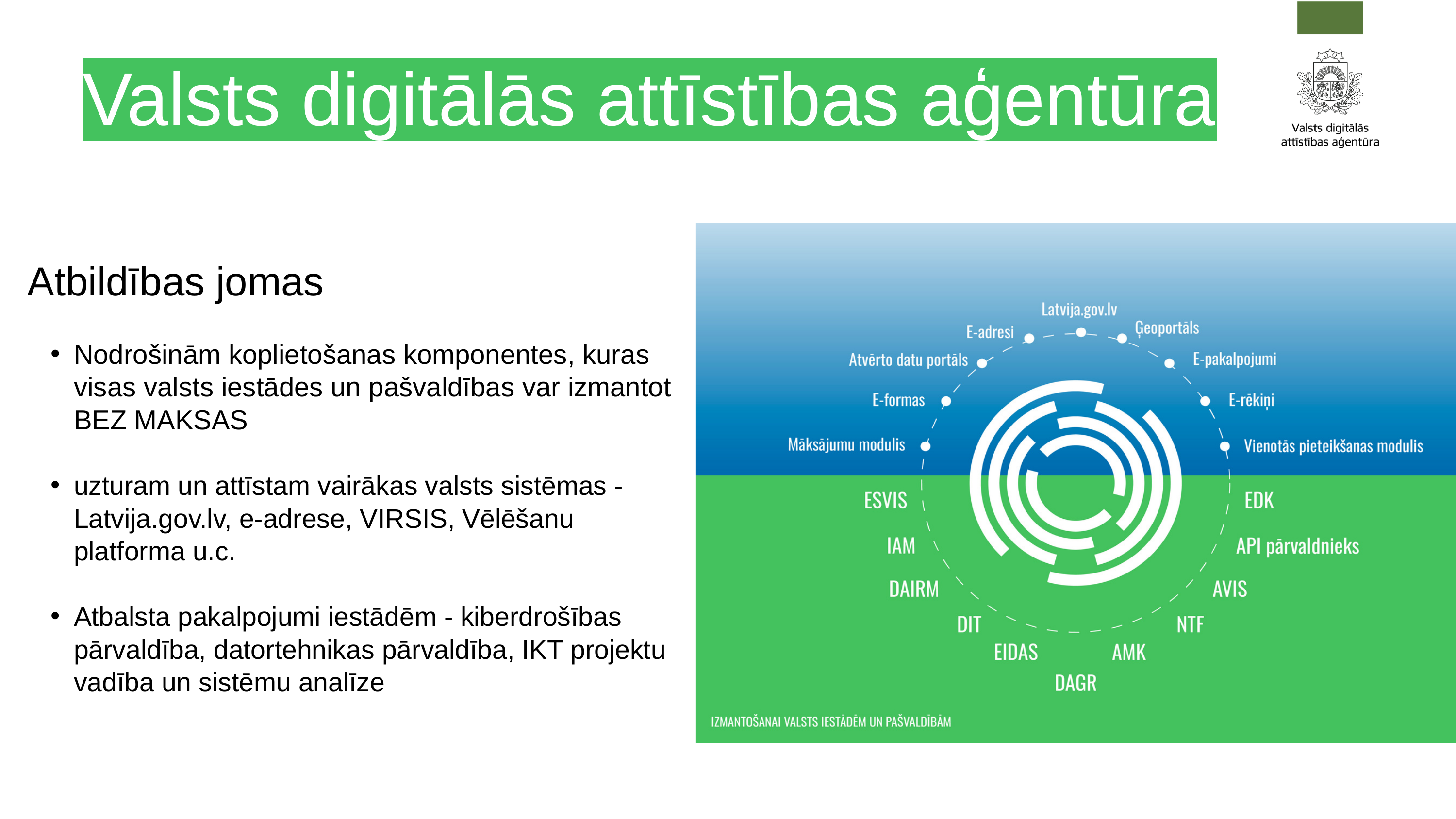

Valsts digitālās attīstības aģentūra

Atbildības jomas

Nodrošinām koplietošanas komponentes, kuras visas valsts iestādes un pašvaldības var izmantot BEZ MAKSAS

uzturam un attīstam vairākas valsts sistēmas - Latvija.gov.lv, e-adrese, VIRSIS, Vēlēšanu platforma u.c.

Atbalsta pakalpojumi iestādēm - kiberdrošības pārvaldība, datortehnikas pārvaldība, IKT projektu vadība un sistēmu analīze